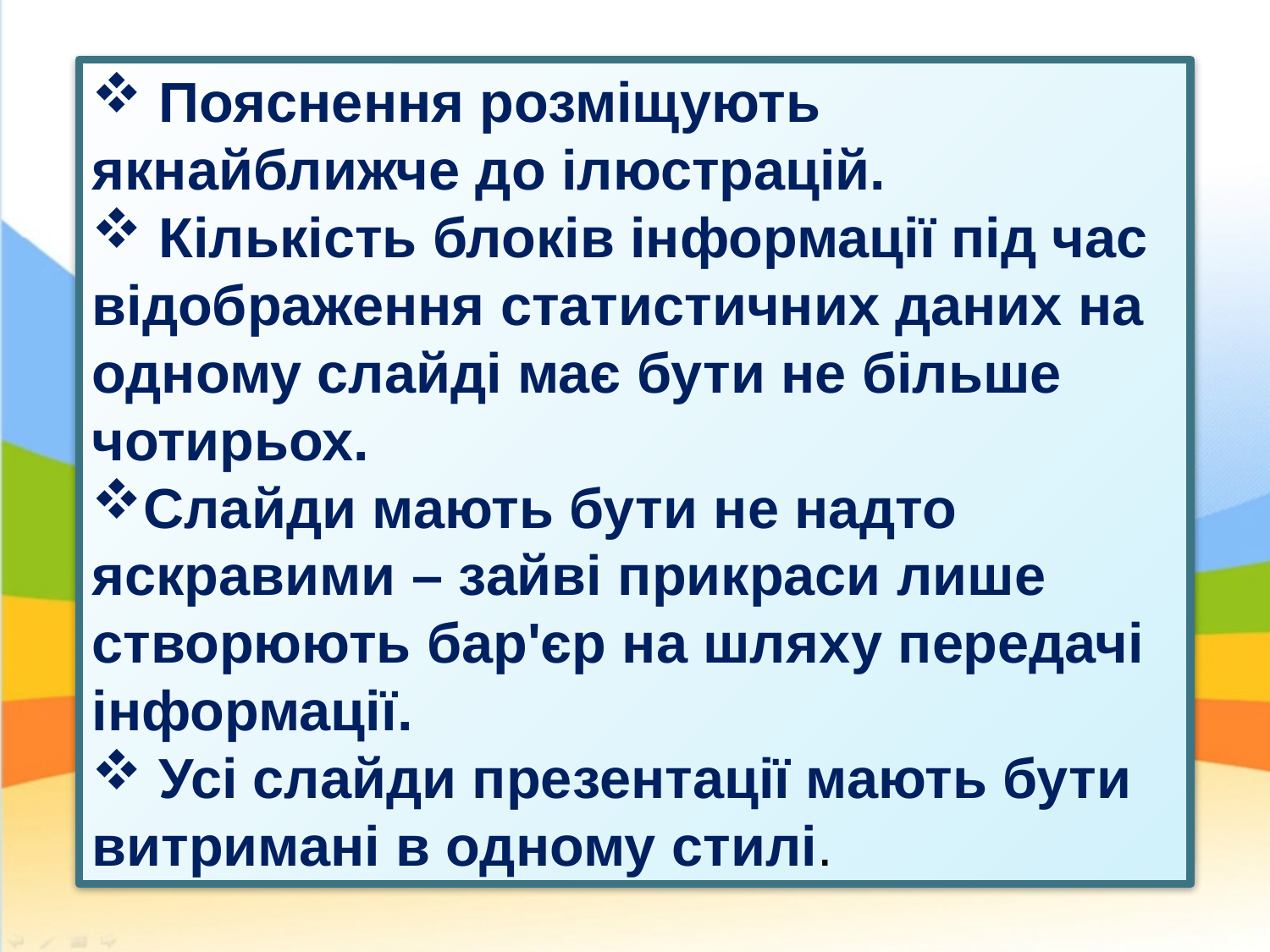

Пояснення розміщують якнайближче до ілюстрацій.
 Кількість блоків інформації під час відображення статистичних даних на одному слайді має бути не більше чотирьох.
Слайди мають бути не надто яскравими – зайві прикраси лише створюють бар'єр на шляху передачі інформації.
 Усі слайди презентації мають бути витримані в одному стилі.